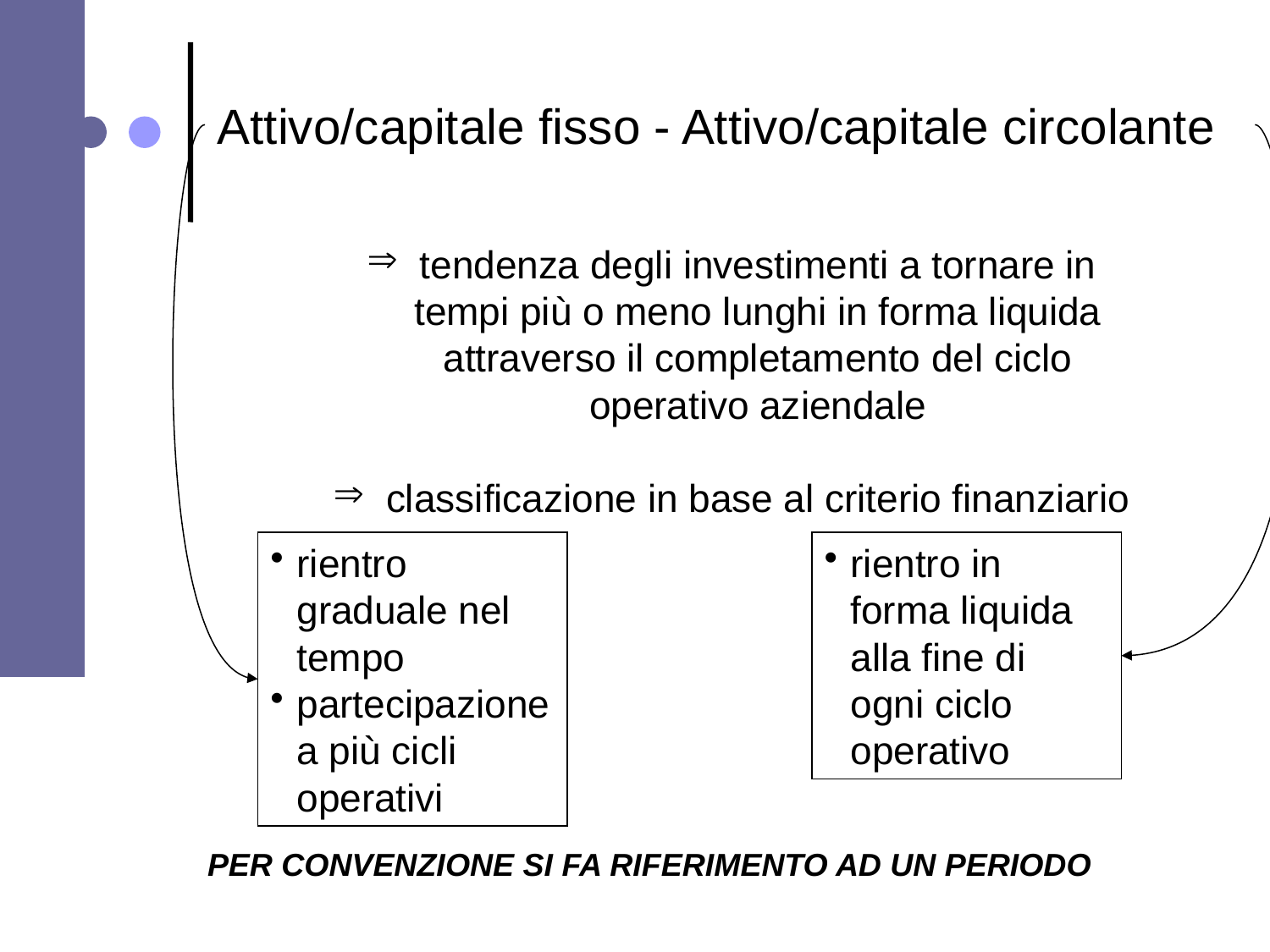

Attivo/capitale fisso - Attivo/capitale circolante
tendenza degli investimenti a tornare in tempi più o meno lunghi in forma liquida attraverso il completamento del ciclo operativo aziendale

classificazione in base al criterio finanziario
rientro graduale nel tempo
partecipazione a più cicli operativi
rientro in forma liquida alla fine di ogni ciclo operativo
PER CONVENZIONE SI FA RIFERIMENTO AD UN PERIODO